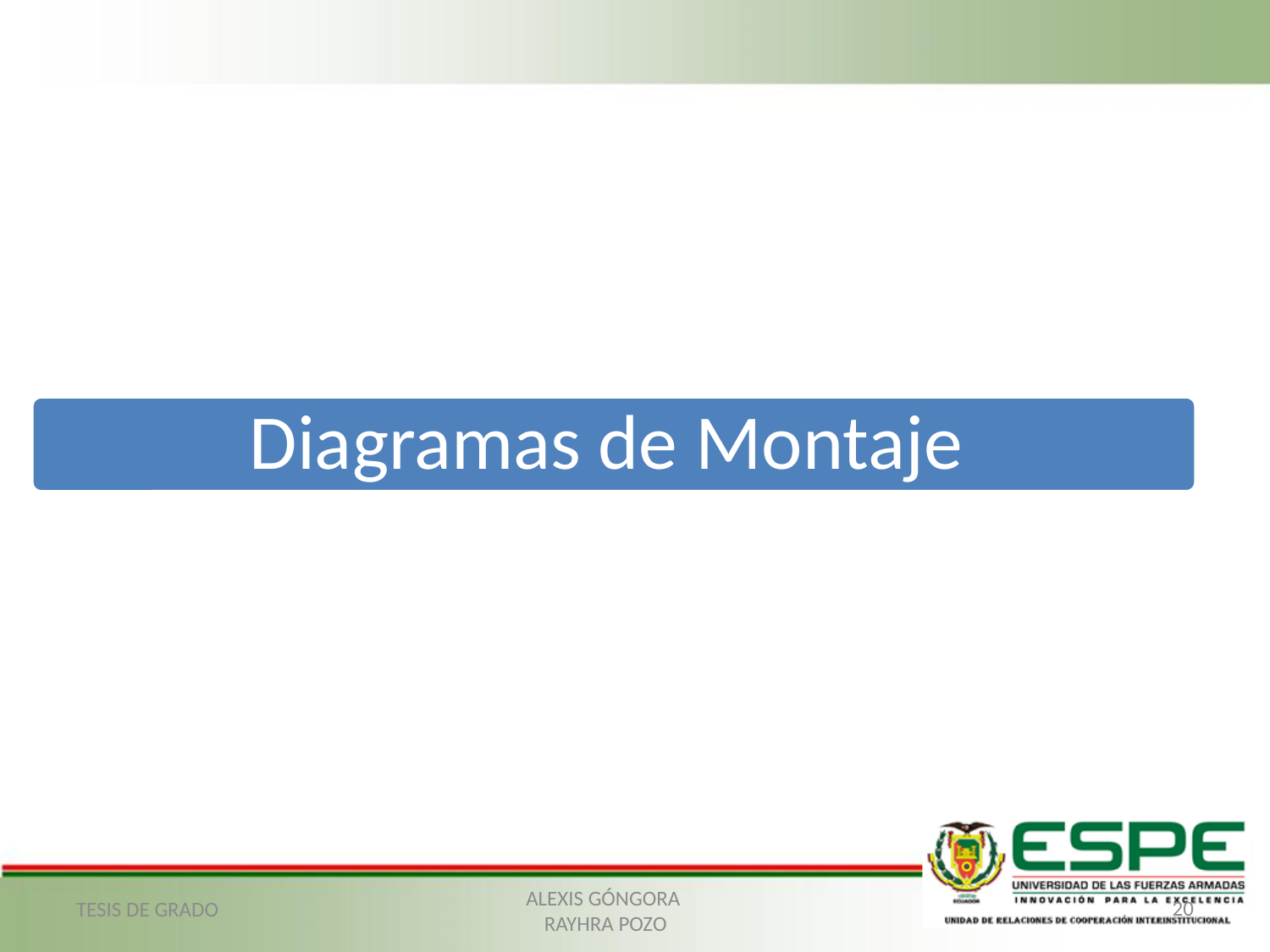

Diagramas de Montaje
TESIS DE GRADO
20
ALEXIS GÓNGORA
 RAYHRA POZO